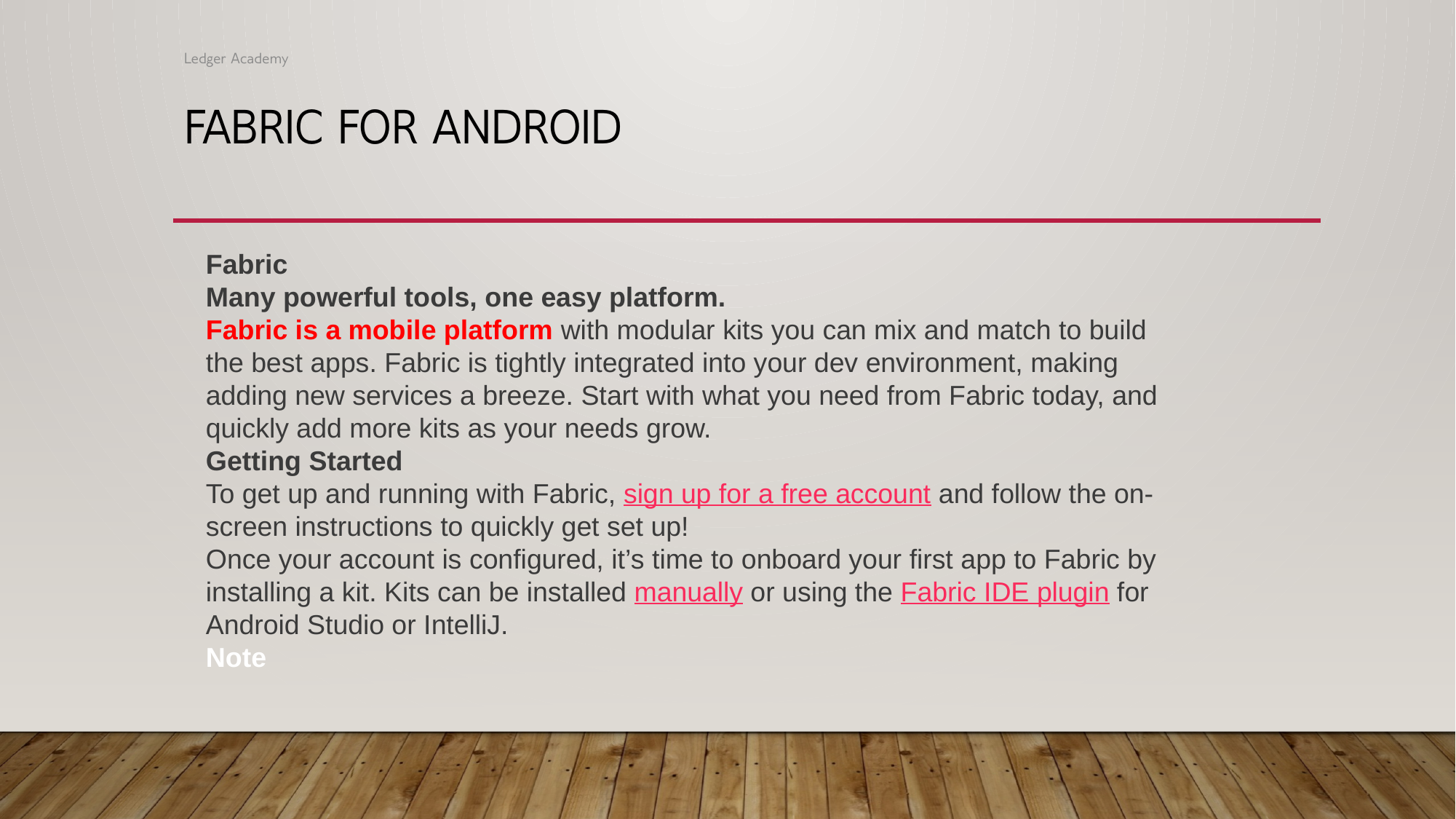

Ledger Academy
# Fabric for Android
Fabric
Many powerful tools, one easy platform.
Fabric is a mobile platform with modular kits you can mix and match to build the best apps. Fabric is tightly integrated into your dev environment, making adding new services a breeze. Start with what you need from Fabric today, and quickly add more kits as your needs grow.
Getting Started
To get up and running with Fabric, sign up for a free account and follow the on-screen instructions to quickly get set up!
Once your account is configured, it’s time to onboard your first app to Fabric by installing a kit. Kits can be installed manually or using the Fabric IDE plugin for Android Studio or IntelliJ.
Note